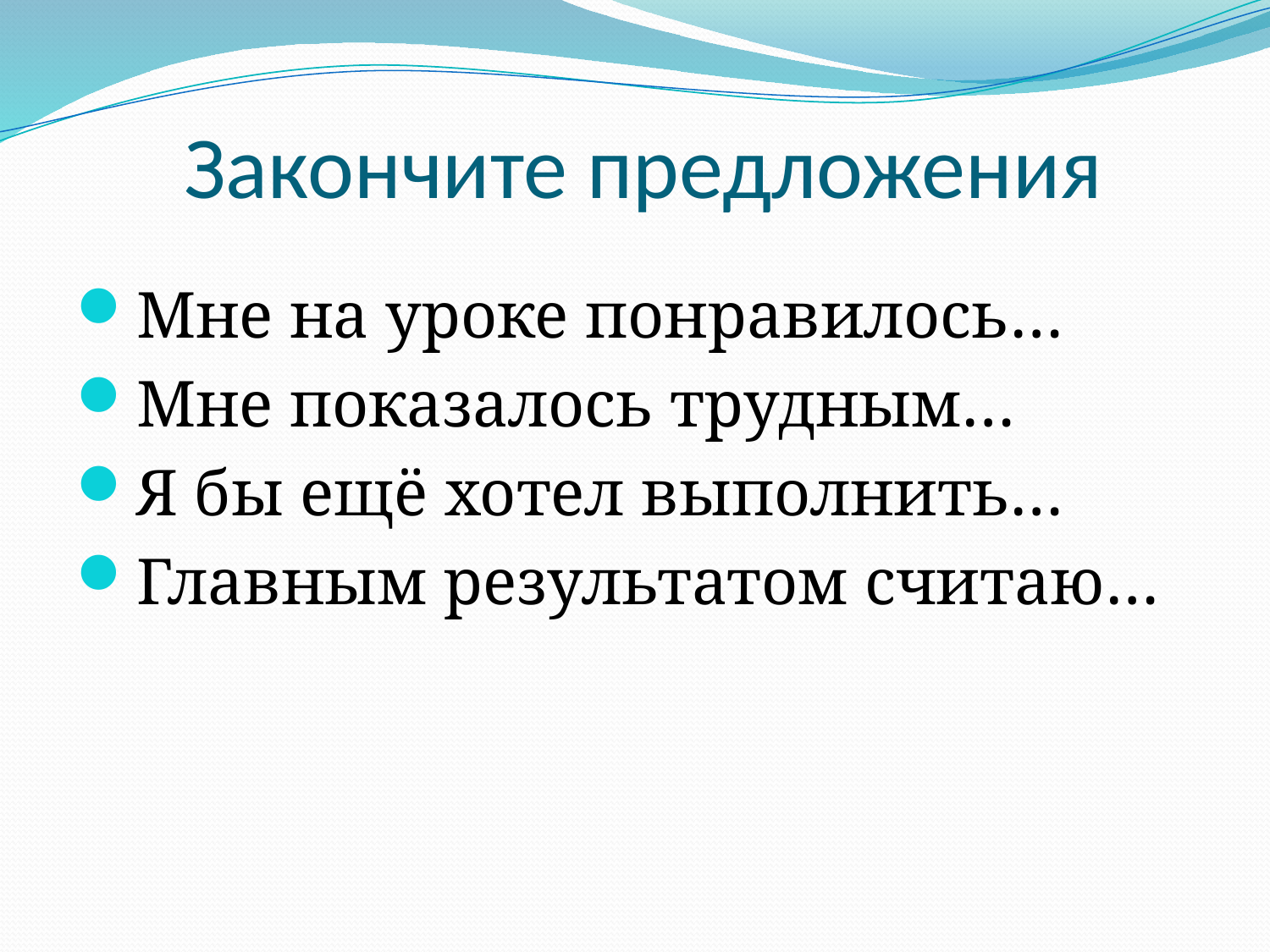

# Закончите предложения
Мне на уроке понравилось…
Мне показалось трудным…
Я бы ещё хотел выполнить…
Главным результатом считаю…